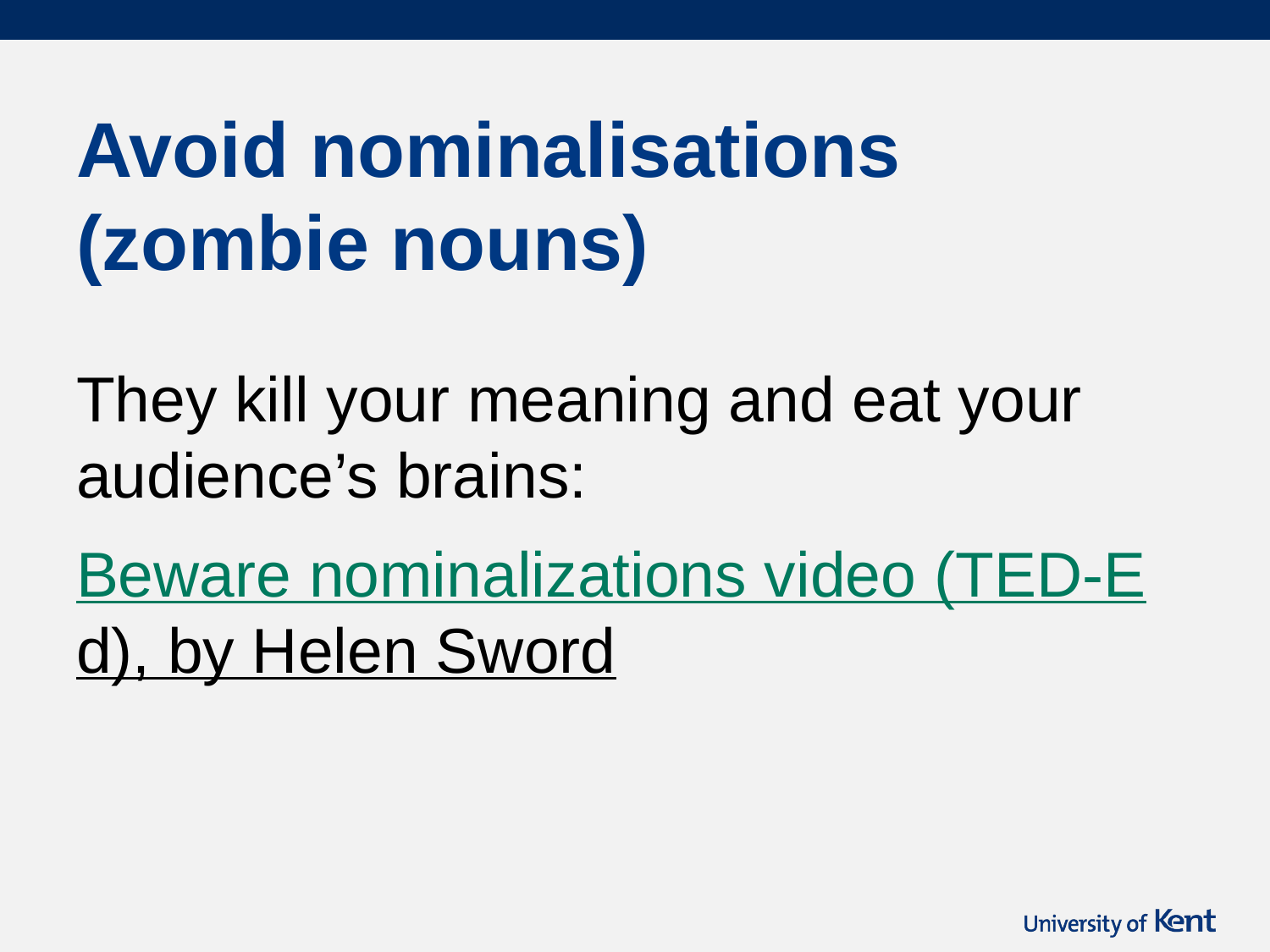

# Avoid nominalisations (zombie nouns)
They kill your meaning and eat your audience’s brains:
Beware nominalizations video
(TED-Ed), by Helen Sword